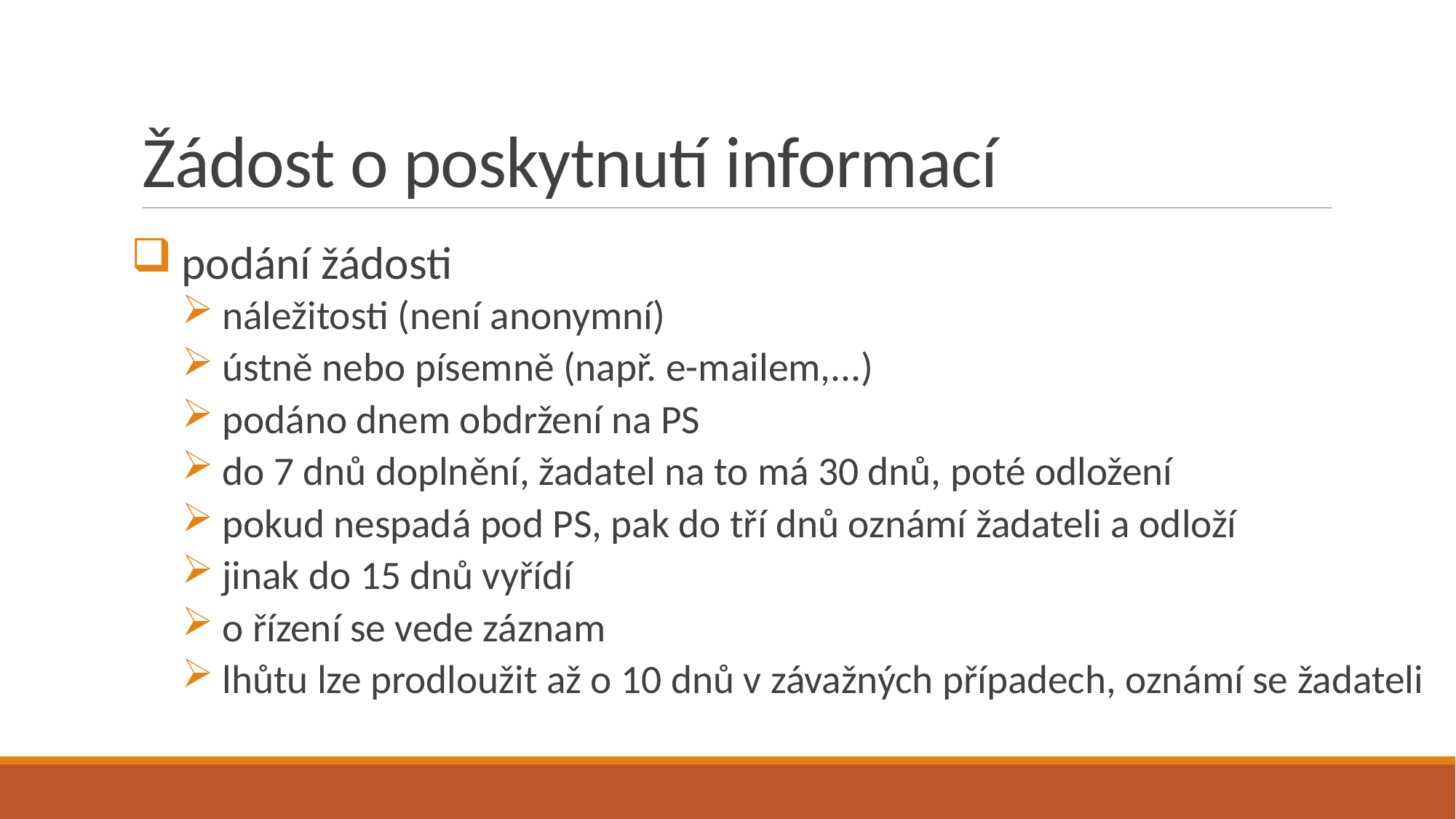

# Žádost o poskytnutí informací
podání žádosti
náležitosti (není anonymní)
ústně nebo písemně (např. e-mailem,...)
podáno dnem obdržení na PS
do 7 dnů doplnění, žadatel na to má 30 dnů, poté odložení
pokud nespadá pod PS, pak do tří dnů oznámí žadateli a odloží
jinak do 15 dnů vyřídí
o řízení se vede záznam
lhůtu lze prodloužit až o 10 dnů v závažných případech, oznámí se žadateli